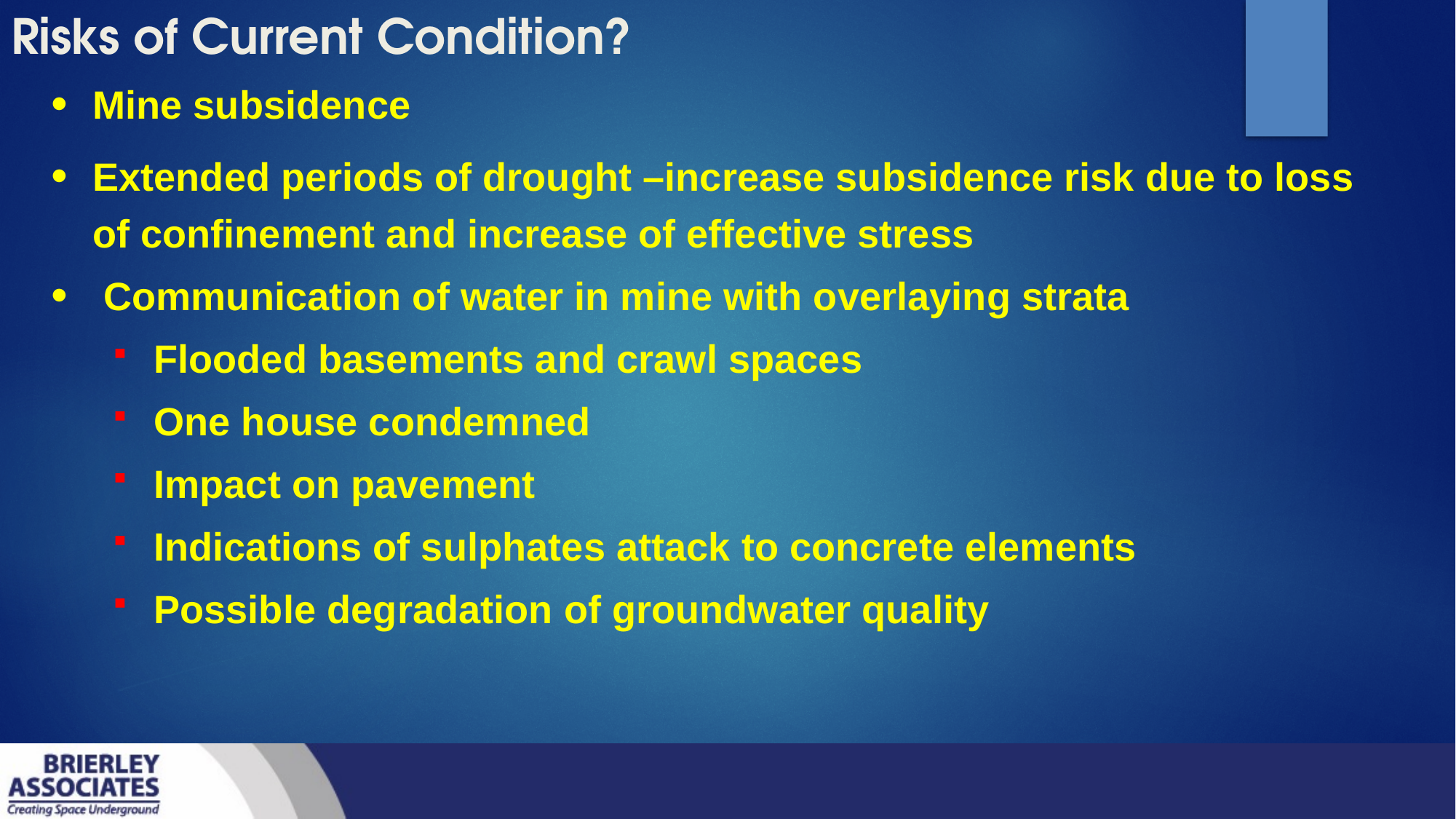

# Risks of Current Condition?
Mine subsidence
Extended periods of drought –increase subsidence risk due to loss of confinement and increase of effective stress
 Communication of water in mine with overlaying strata
Flooded basements and crawl spaces
One house condemned
Impact on pavement
Indications of sulphates attack to concrete elements
Possible degradation of groundwater quality